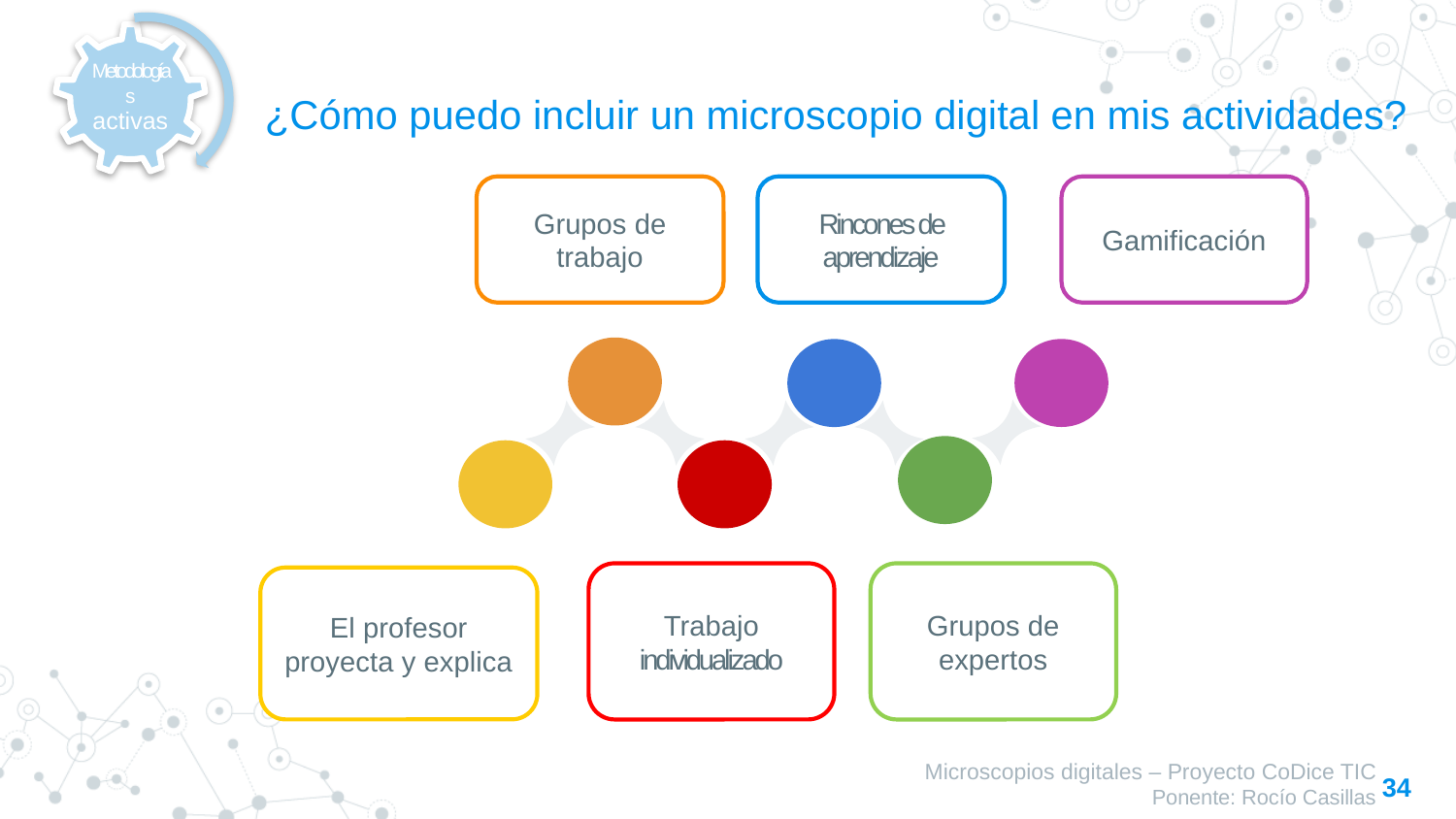

Metodologías activas
# ¿Cómo puedo incluir un microscopio digital en mis actividades?
Grupos de trabajo
Rincones de aprendizaje
Gamificación

Grupos de expertos
Trabajo individualizado
El profesor proyecta y explica
Microscopios digitales – Proyecto CoDice TIC
Ponente: Rocío Casillas
34